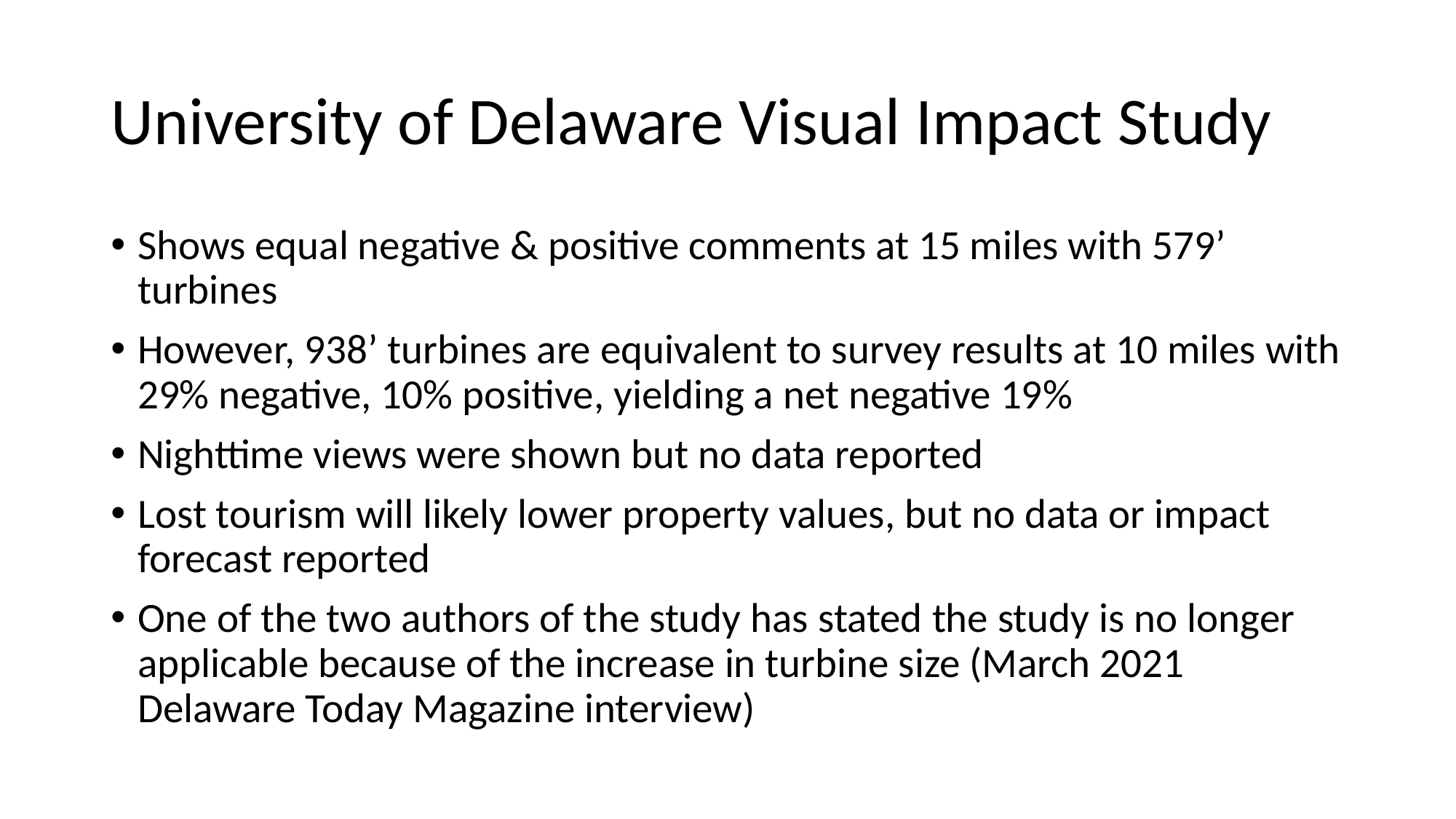

# University of Delaware Visual Impact Study
Shows equal negative & positive comments at 15 miles with 579’ turbines
However, 938’ turbines are equivalent to survey results at 10 miles with 29% negative, 10% positive, yielding a net negative 19%
Nighttime views were shown but no data reported
Lost tourism will likely lower property values, but no data or impact forecast reported
One of the two authors of the study has stated the study is no longer applicable because of the increase in turbine size (March 2021 Delaware Today Magazine interview)